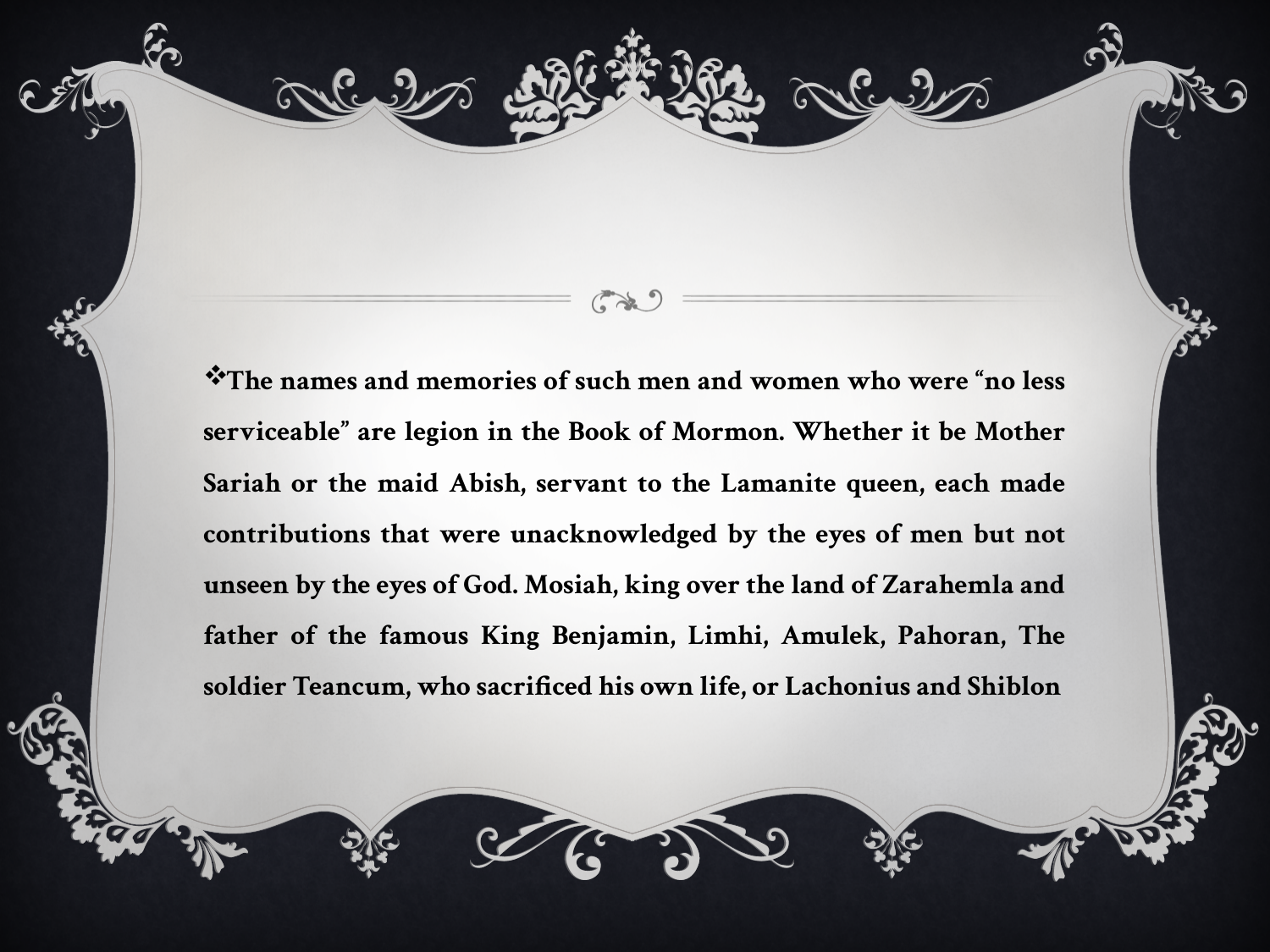

The names and memories of such men and women who were “no less serviceable” are legion in the Book of Mormon. Whether it be Mother Sariah or the maid Abish, servant to the Lamanite queen, each made contributions that were unacknowledged by the eyes of men but not unseen by the eyes of God. Mosiah, king over the land of Zarahemla and father of the famous King Benjamin, Limhi, Amulek, Pahoran, The soldier Teancum, who sacrificed his own life, or Lachonius and Shiblon